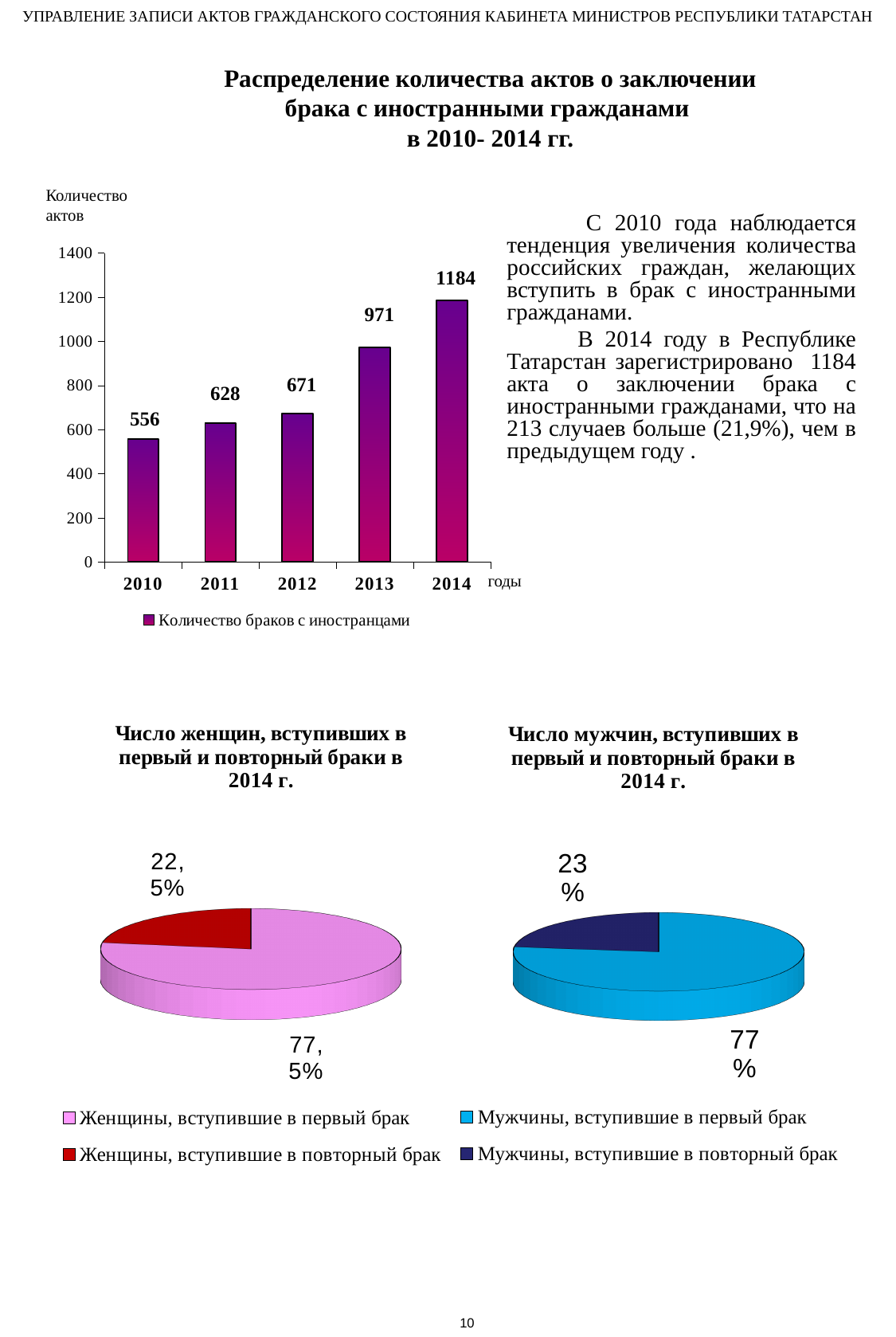

УПРАВЛЕНИЕ ЗАПИСИ АКТОВ ГРАЖДАНСКОГО СОСТОЯНИЯ КАБИНЕТА МИНИСТРОВ РЕСПУБЛИКИ ТАТАРСТАН
Распределение количества актов о заключении брака с иностранными гражданами
в 2010- 2014 гг.
Количество актов
      С 2010 года наблюдается тенденция увеличения количества российских граждан, желающих вступить в брак с иностранными гражданами.
      В 2014 году в Республике Татарстан зарегистрировано  1184 акта о заключении брака с иностранными гражданами, что на 213 случаев больше (21,9%), чем в предыдущем году .

### Chart

| Category | Количество браков с иностранцами |
|---|---|
| 2010 | 556.0 |
| 2011 | 628.0 |
| 2012 | 671.0 |
| 2013 | 971.0 |
| 2014 | 1184.0 |
годы

[unsupported chart]

[unsupported chart]

10